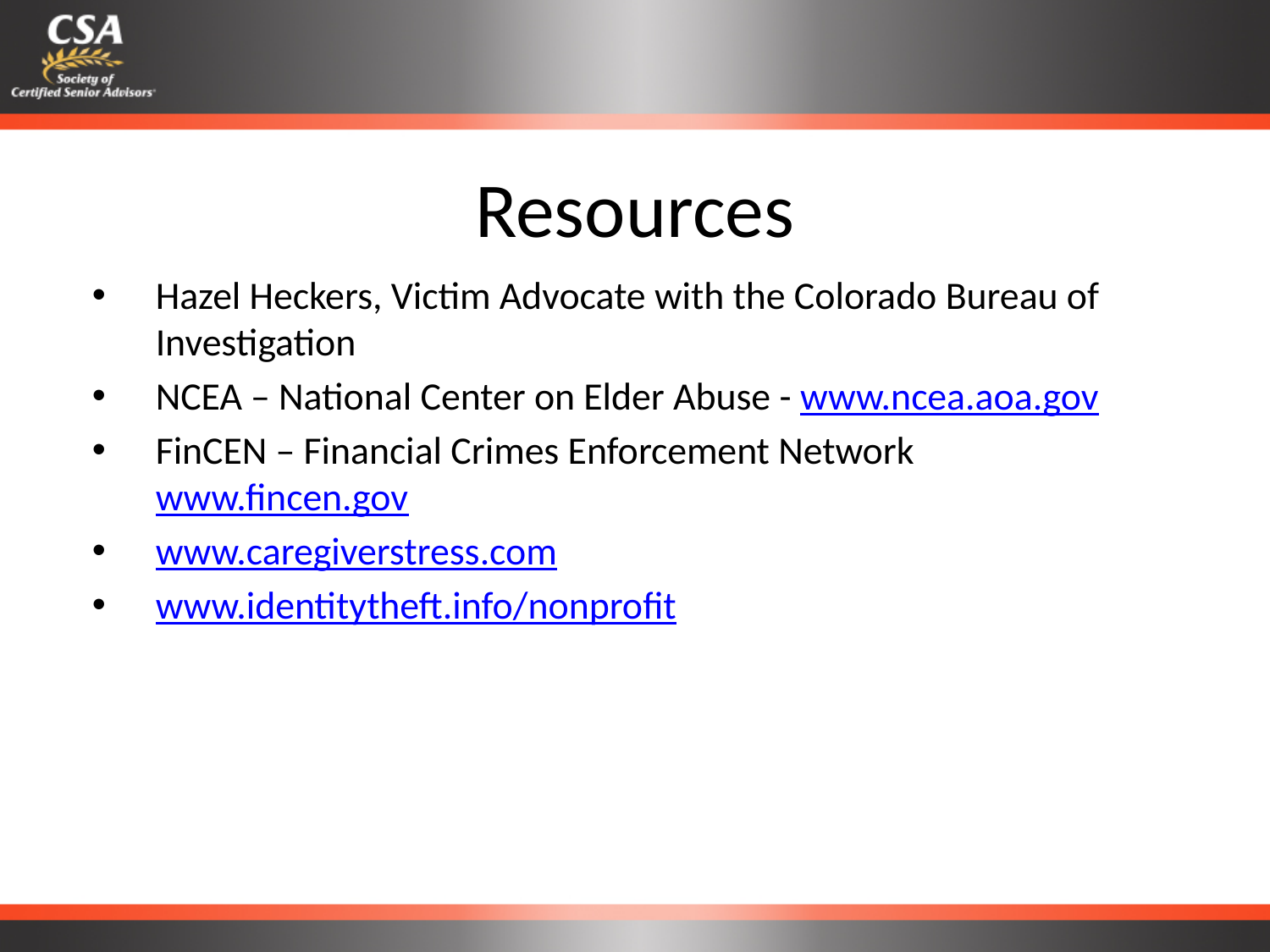

# Resources
Hazel Heckers, Victim Advocate with the Colorado Bureau of Investigation
NCEA – National Center on Elder Abuse - www.ncea.aoa.gov
FinCEN – Financial Crimes Enforcement Network   www.fincen.gov
www.caregiverstress.com
www.identitytheft.info/nonprofit